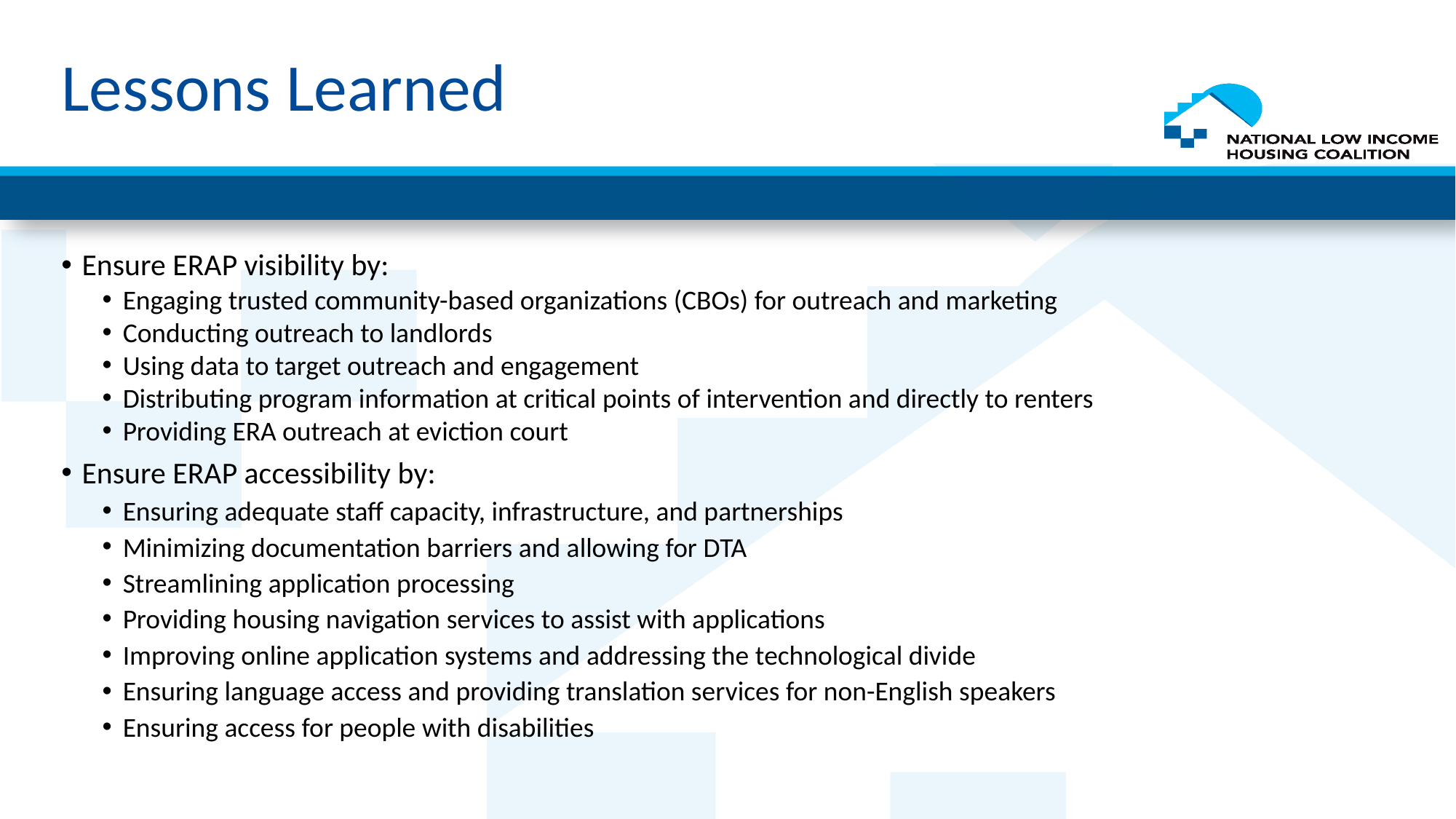

# Lessons Learned
Ensure ERAP visibility by:
Engaging trusted community-based organizations (CBOs) for outreach and marketing
Conducting outreach to landlords
Using data to target outreach and engagement
Distributing program information at critical points of intervention and directly to renters
Providing ERA outreach at eviction court
Ensure ERAP accessibility by:
Ensuring adequate staff capacity, infrastructure, and partnerships
Minimizing documentation barriers and allowing for DTA
Streamlining application processing
Providing housing navigation services to assist with applications
Improving online application systems and addressing the technological divide
Ensuring language access and providing translation services for non-English speakers
Ensuring access for people with disabilities